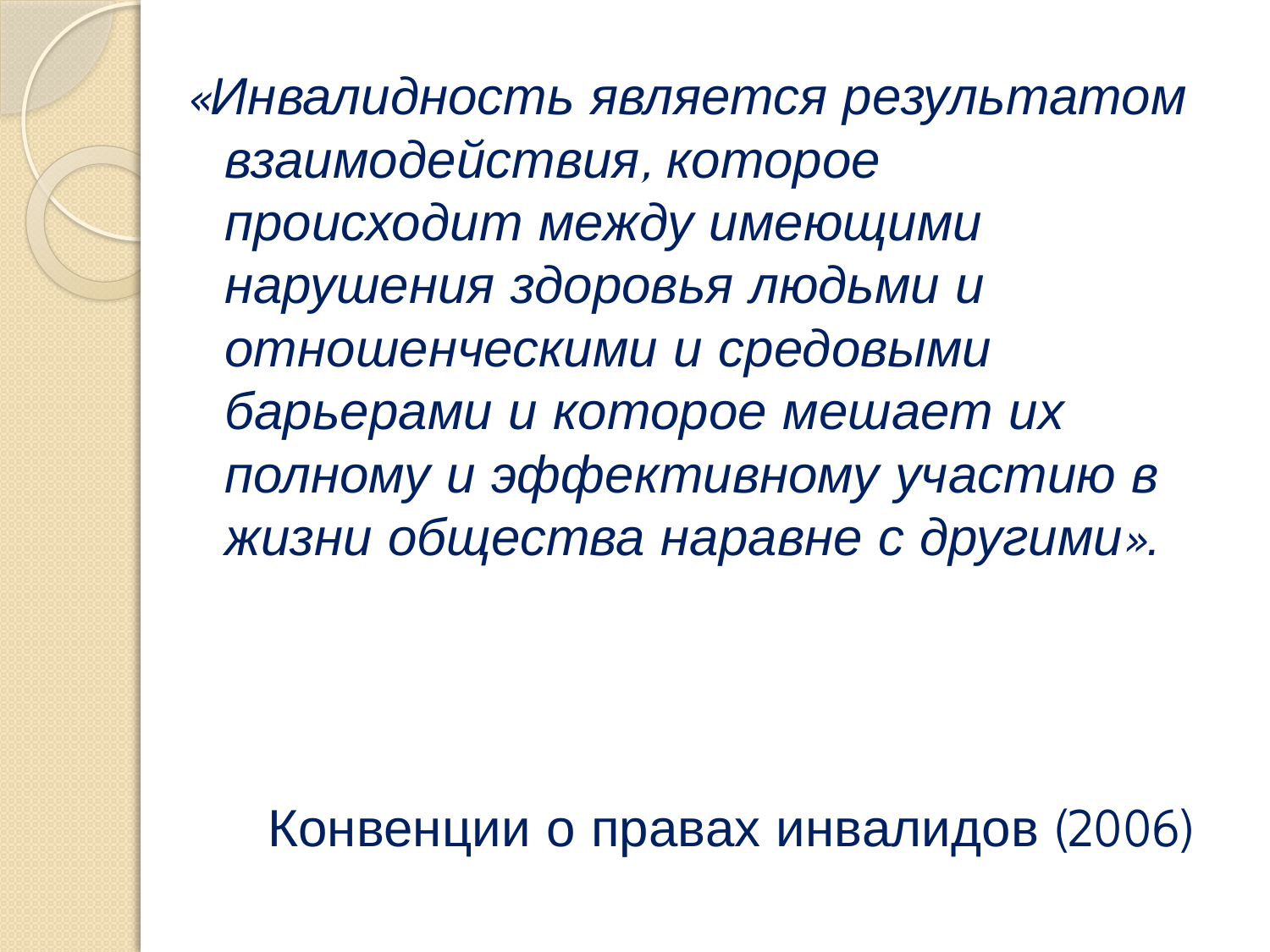

«Инвалидность является результатом взаимодействия, которое происходит между имеющими нарушения здоровья людьми и отношенческими и средовыми барьерами и которое мешает их полному и эффективному участию в жизни общества наравне с другими».

Конвенции о правах инвалидов (2006)